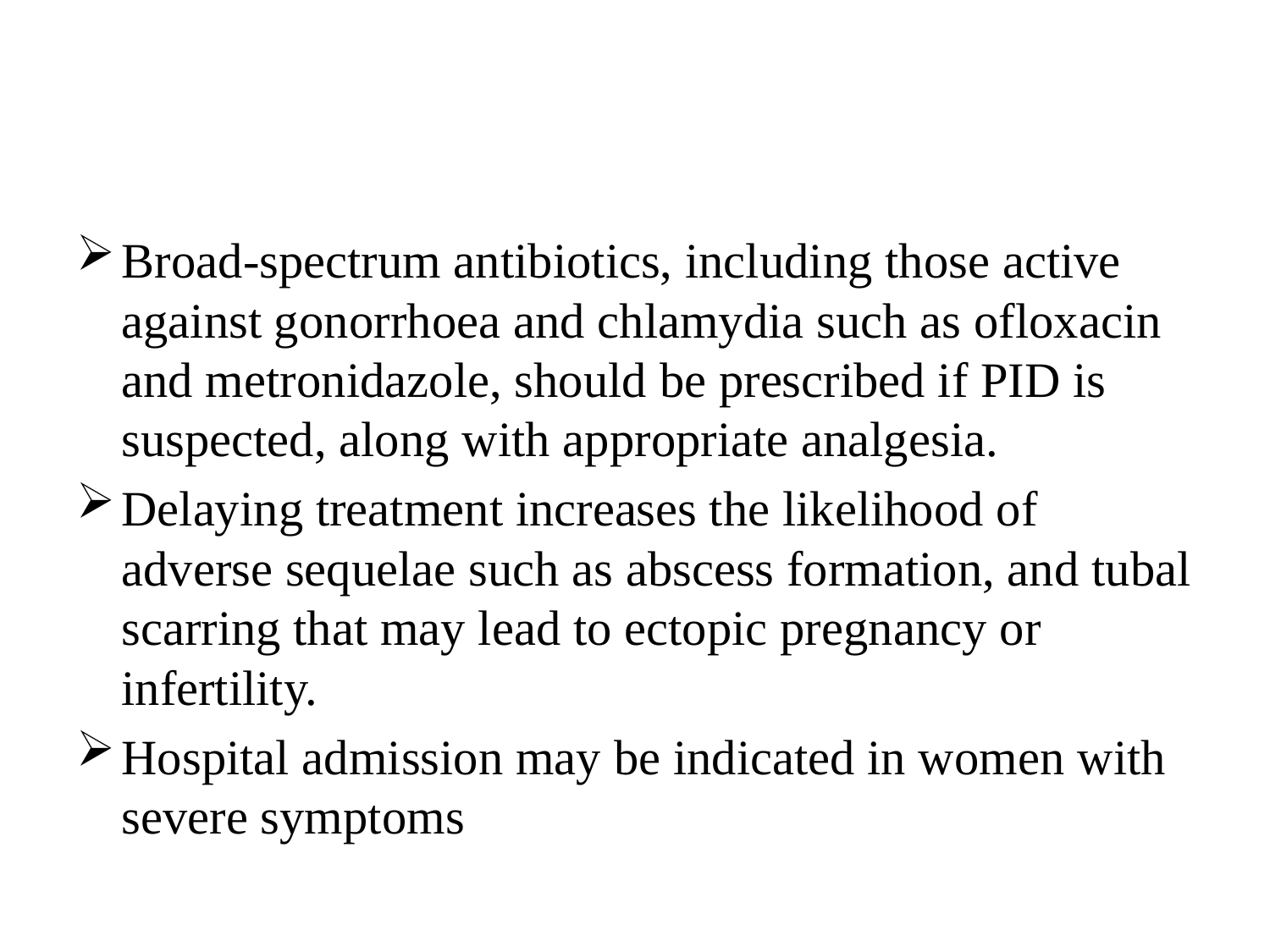

#
Broad-spectrum antibiotics, including those active against gonorrhoea and chlamydia such as ofloxacin and metronidazole, should be prescribed if PID is suspected, along with appropriate analgesia.
Delaying treatment increases the likelihood of adverse sequelae such as abscess formation, and tubal scarring that may lead to ectopic pregnancy or infertility.
Hospital admission may be indicated in women with severe symptoms